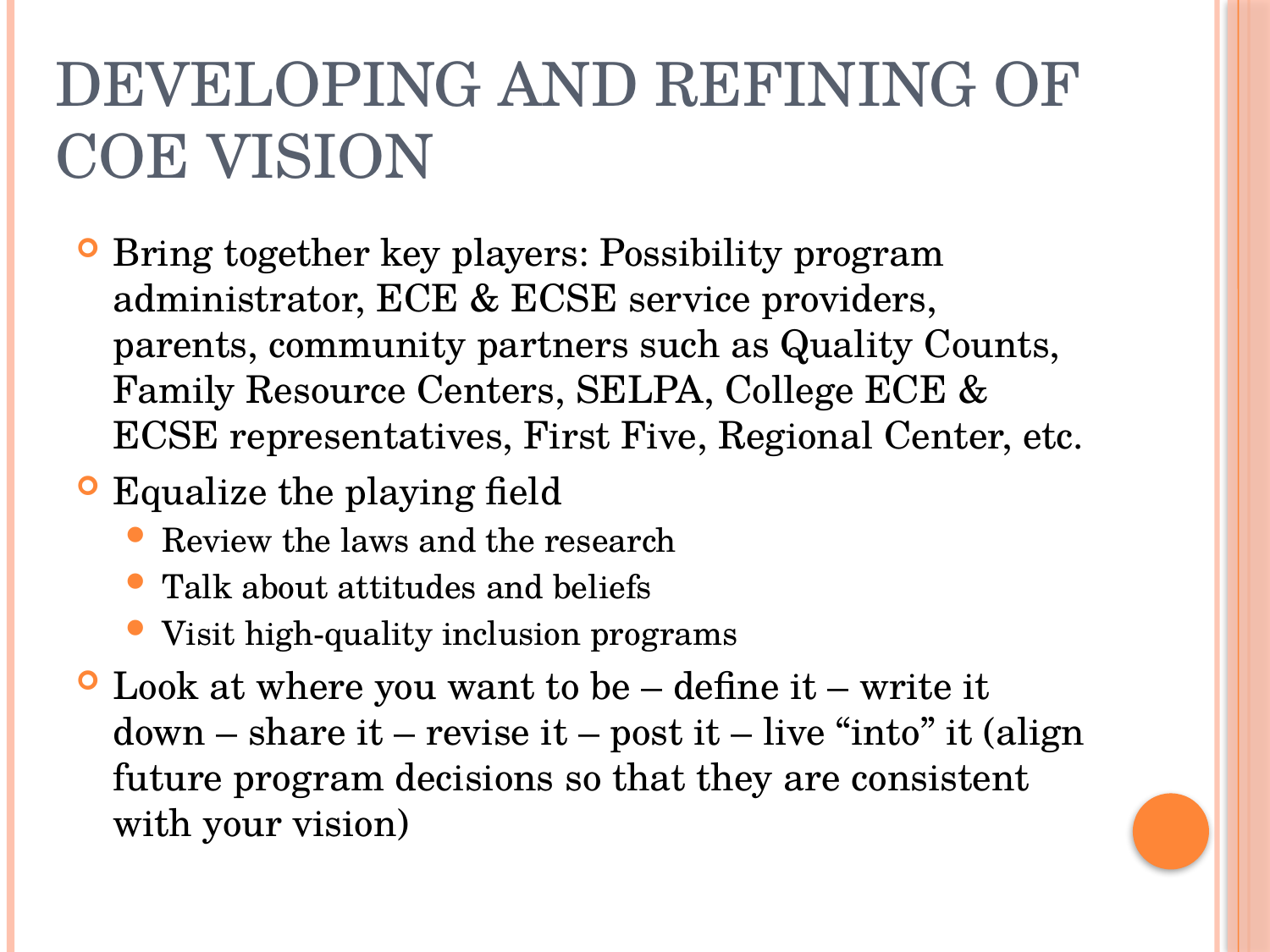

# Developing and Refining of COE Vision
Bring together key players: Possibility program administrator, ECE & ECSE service providers, parents, community partners such as Quality Counts, Family Resource Centers, SELPA, College ECE & ECSE representatives, First Five, Regional Center, etc.
Equalize the playing field
Review the laws and the research
Talk about attitudes and beliefs
Visit high-quality inclusion programs
Look at where you want to be – define it – write it down – share it – revise it – post it – live “into” it (align future program decisions so that they are consistent with your vision)